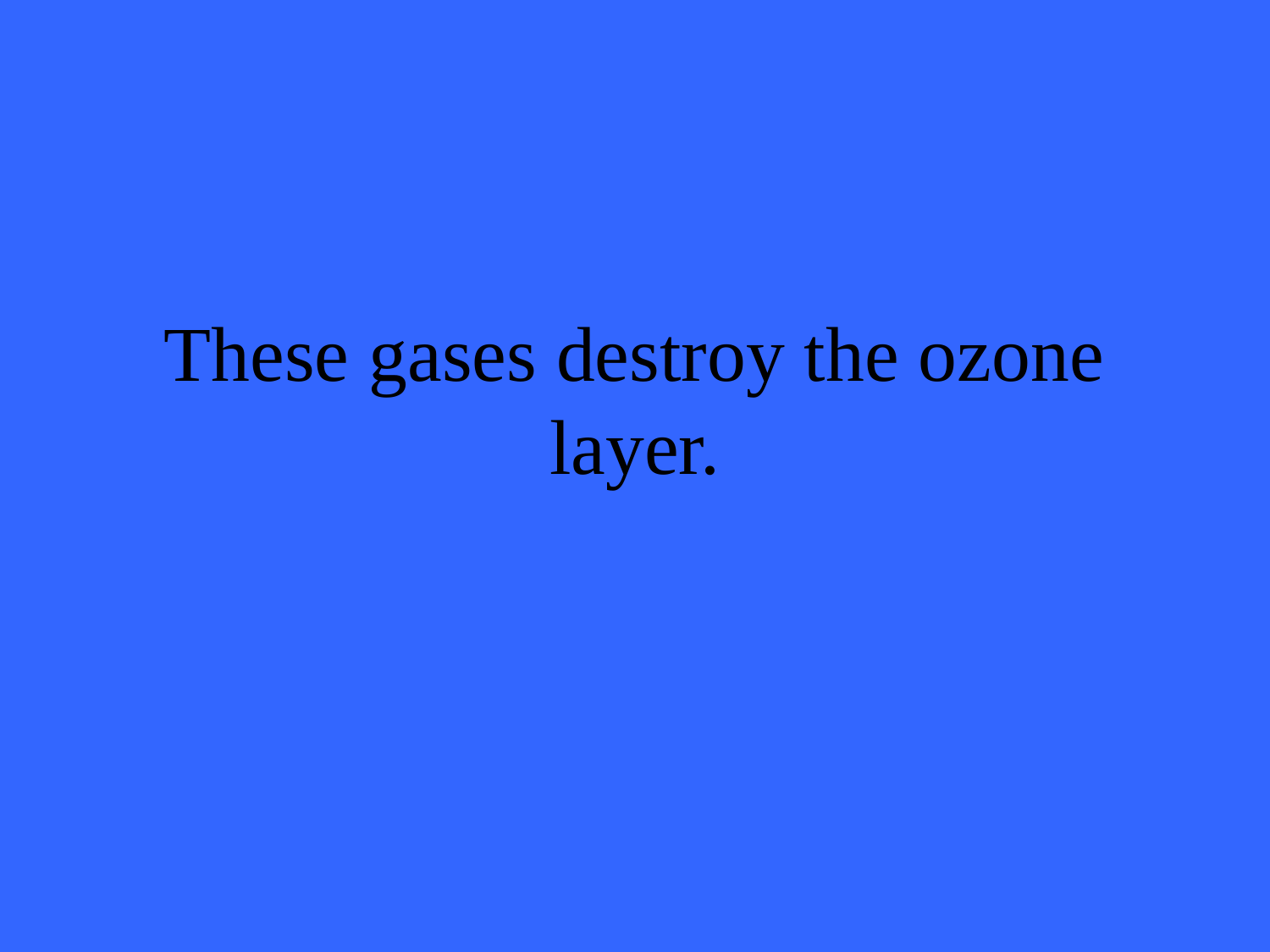

# These gases destroy the ozone layer.